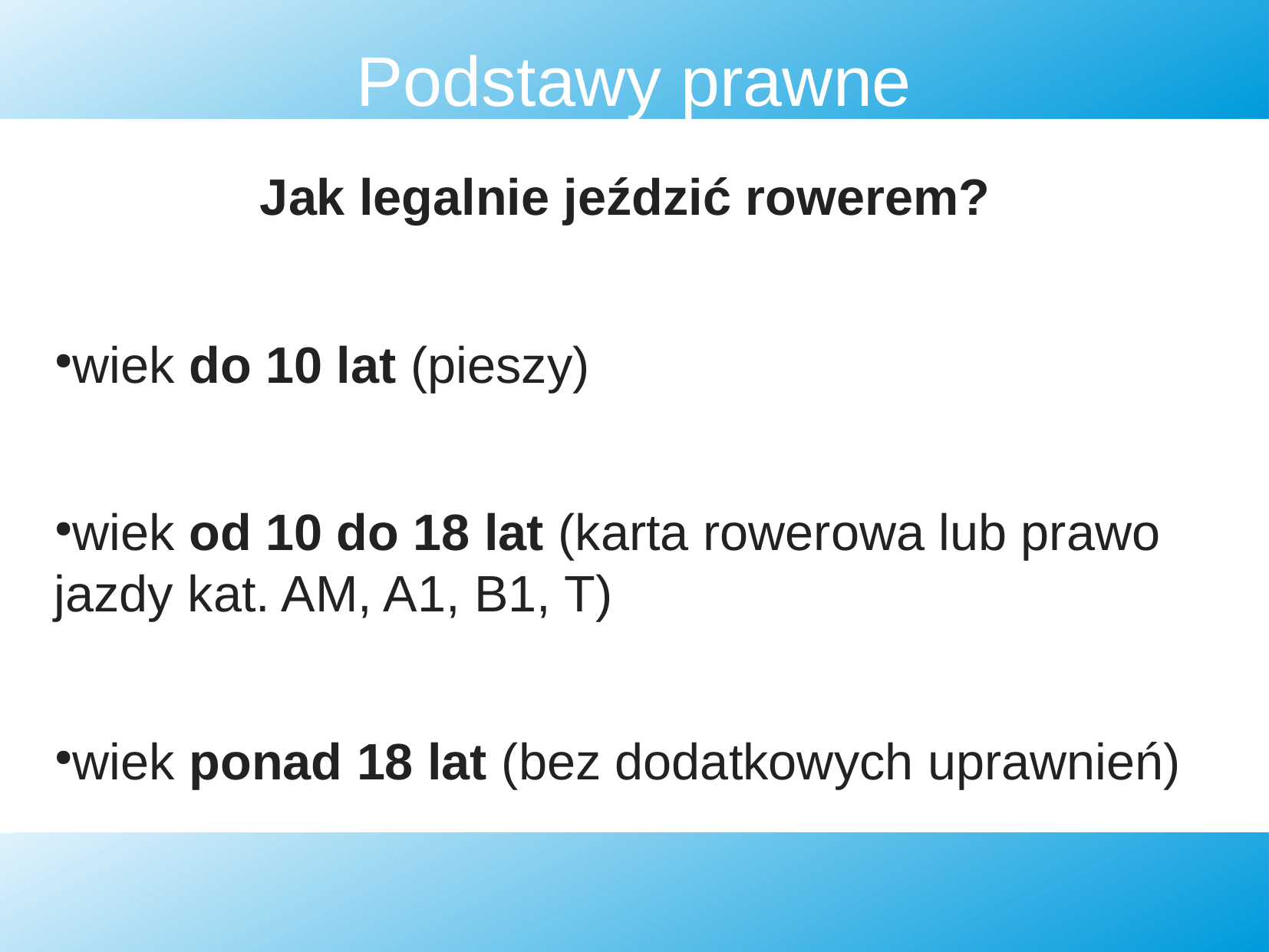

Podstawy prawne
Jak legalnie jeździć rowerem?

wiek do 10 lat (pieszy)

wiek od 10 do 18 lat (karta rowerowa lub prawo jazdy kat. AM, A1, B1, T)

wiek ponad 18 lat (bez dodatkowych uprawnień)